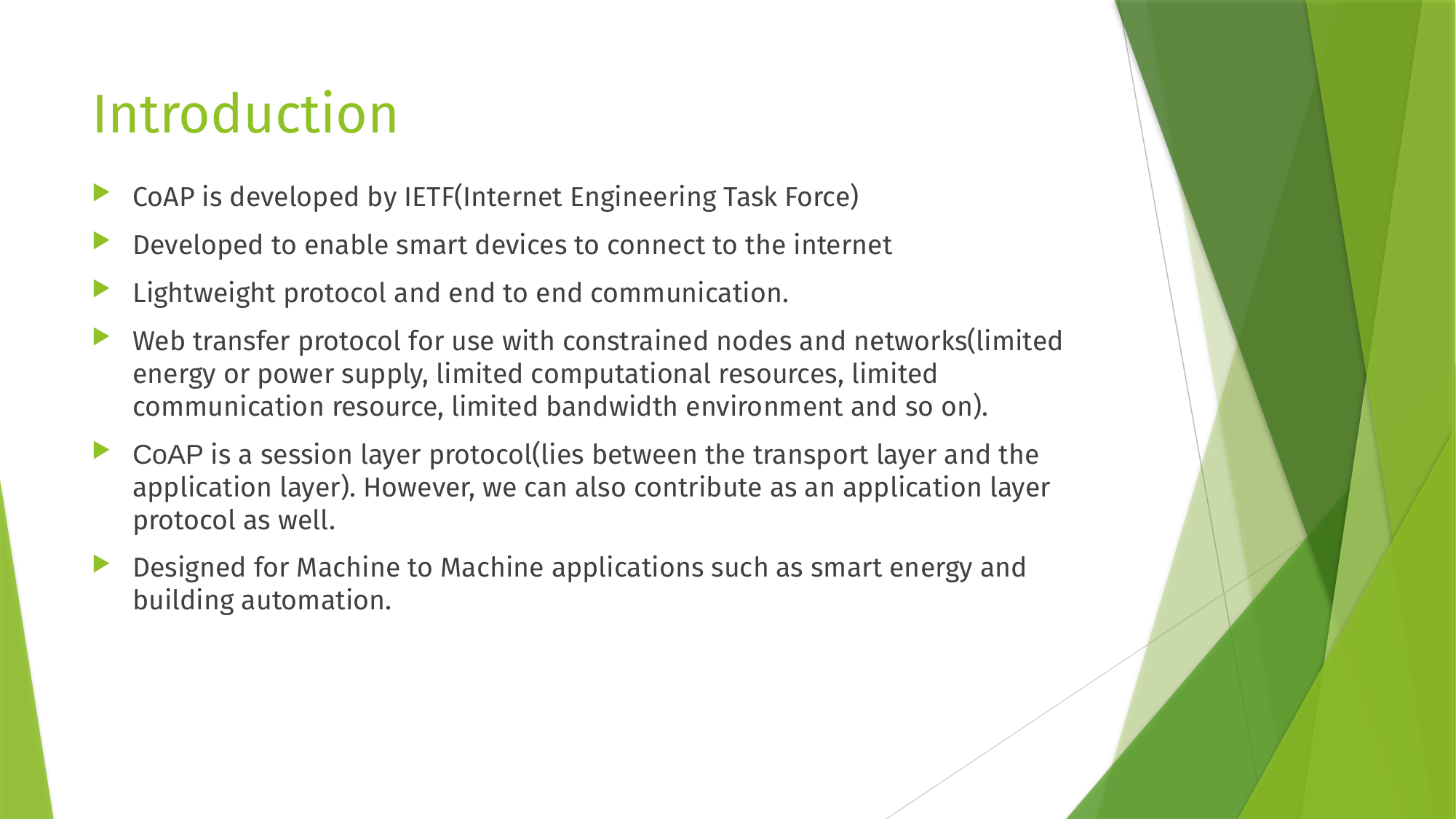

# Introduction
CoAP is developed by IETF(Internet Engineering Task Force)
Developed to enable smart devices to connect to the internet
Lightweight protocol and end to end communication.
Web transfer protocol for use with constrained nodes and networks(limited energy or power supply, limited computational resources, limited communication resource, limited bandwidth environment and so on).
CoAP is a session layer protocol(lies between the transport layer and the application layer). However, we can also contribute as an application layer protocol as well.
Designed for Machine to Machine applications such as smart energy and building automation.